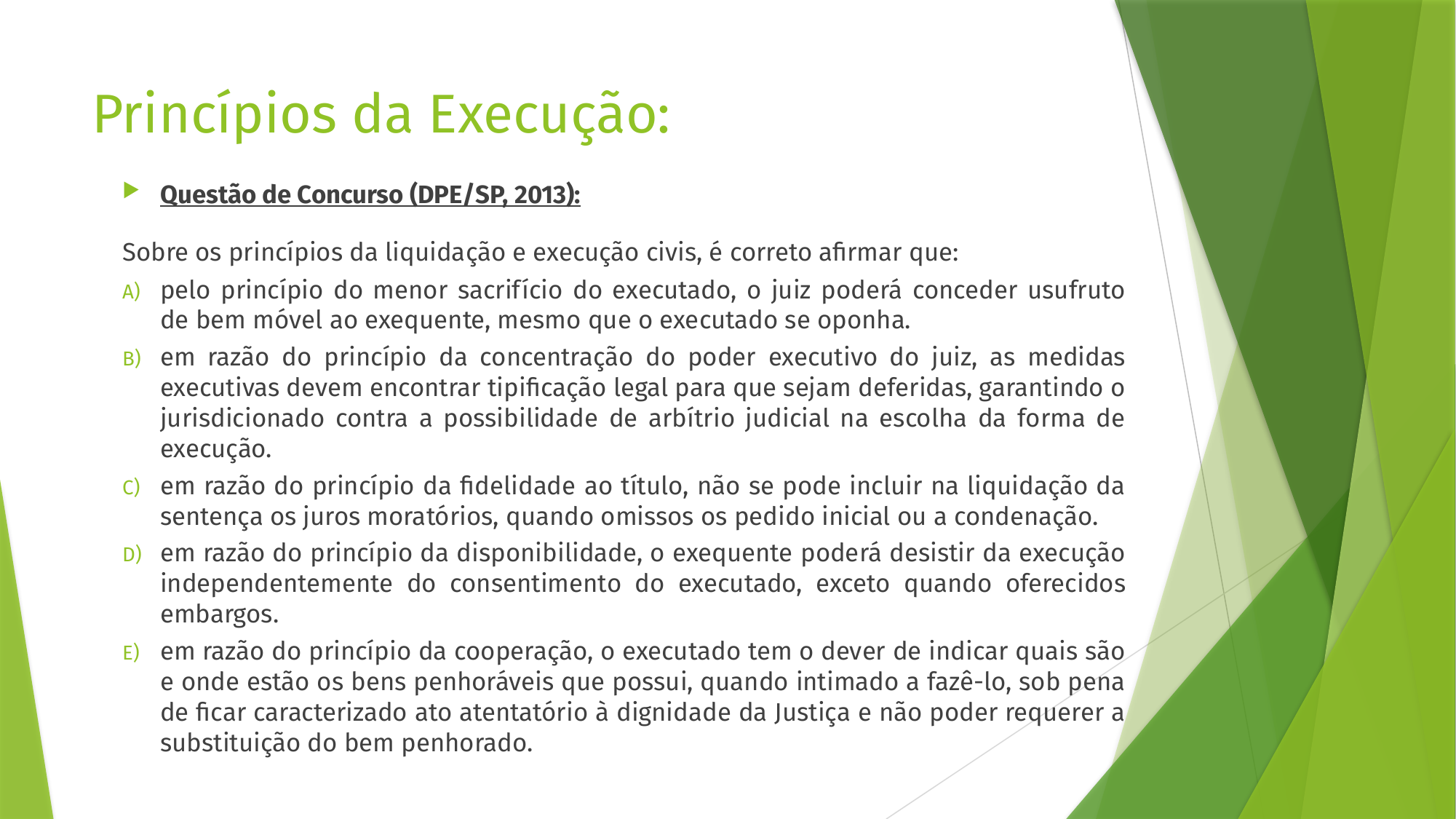

# Princípios da Execução:
Questão de Concurso (DPE/SP, 2013):

Sobre os princípios da liquidação e execução civis, é correto afirmar que:
pelo princípio do menor sacrifício do executado, o juiz poderá conceder usufruto de bem móvel ao exequente, mesmo que o executado se oponha.
em razão do princípio da concentração do poder executivo do juiz, as medidas executivas devem encontrar tipificação legal para que sejam deferidas, garantindo o jurisdicionado contra a possibilidade de arbítrio judicial na escolha da forma de execução.
em razão do princípio da fidelidade ao título, não se pode incluir na liquidação da sentença os juros moratórios, quando omissos os pedido inicial ou a condenação.
em razão do princípio da disponibilidade, o exequente poderá desistir da execução independentemente do consentimento do executado, exceto quando oferecidos embargos.
em razão do princípio da cooperação, o executado tem o dever de indicar quais são e onde estão os bens penhoráveis que possui, quando intimado a fazê-lo, sob pena de ficar caracterizado ato atentatório à dignidade da Justiça e não poder requerer a substituição do bem penhorado.